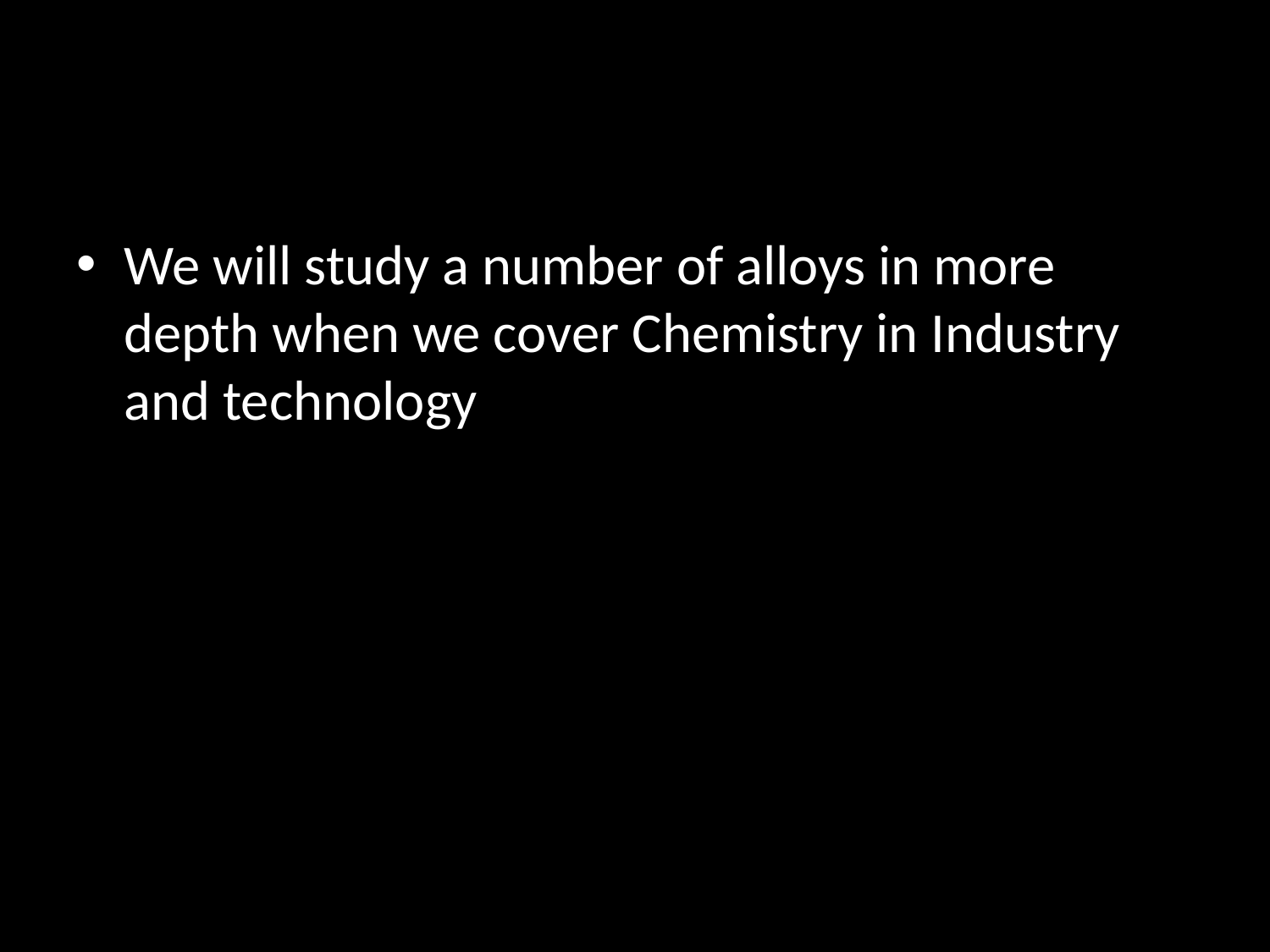

#
We will study a number of alloys in more depth when we cover Chemistry in Industry and technology